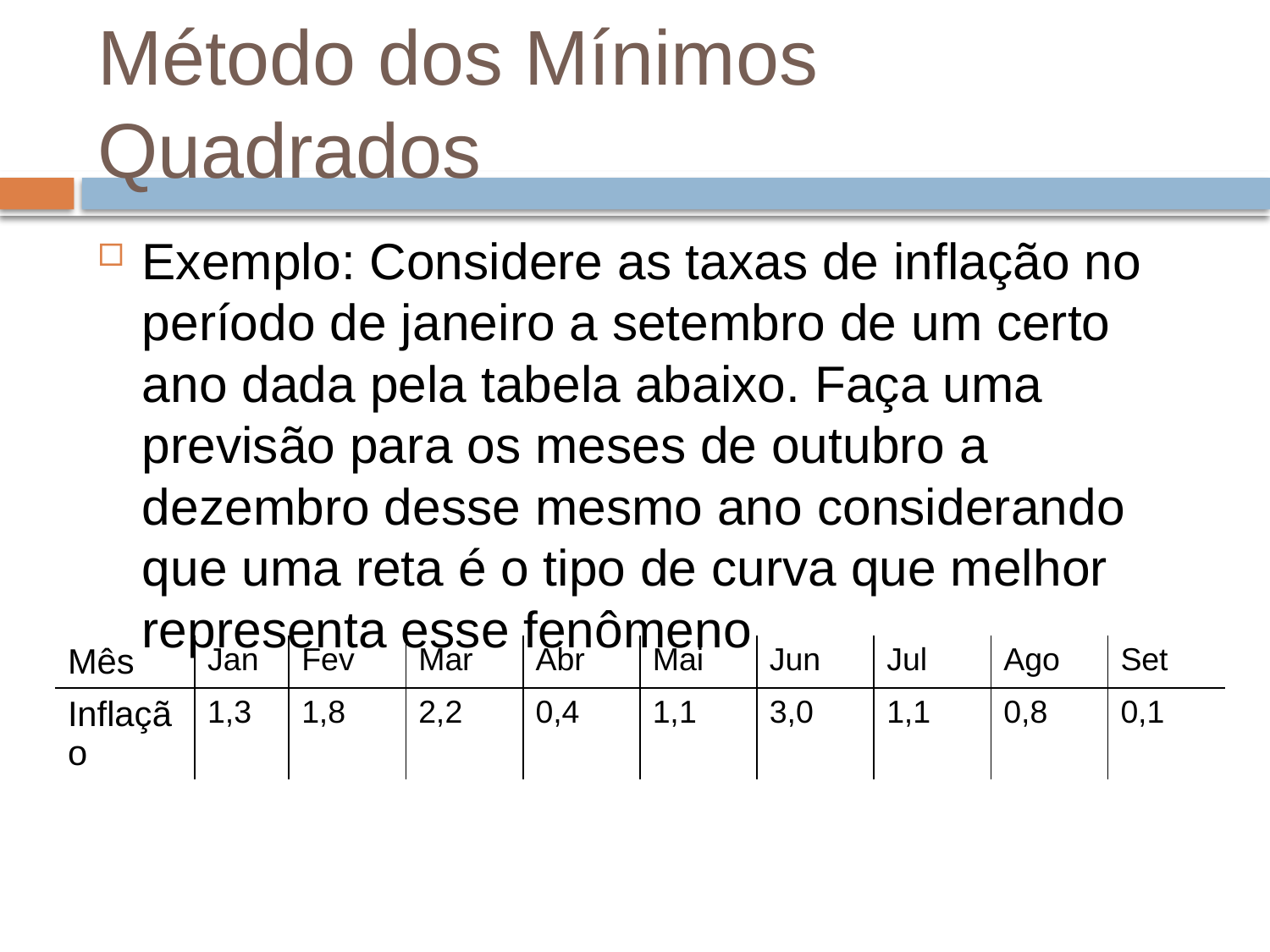

# Método dos Mínimos Quadrados
Exemplo: Considere as taxas de inflação no período de janeiro a setembro de um certo ano dada pela tabela abaixo. Faça uma previsão para os meses de outubro a dezembro desse mesmo ano considerando que uma reta é o tipo de curva que melhor representa esse fenômeno
| Mês | Jan | Fev | Mar | Abr | Mai | Jun | Jul | Ago | Set |
| --- | --- | --- | --- | --- | --- | --- | --- | --- | --- |
| Inflação | 1,3 | 1,8 | 2,2 | 0,4 | 1,1 | 3,0 | 1,1 | 0,8 | 0,1 |